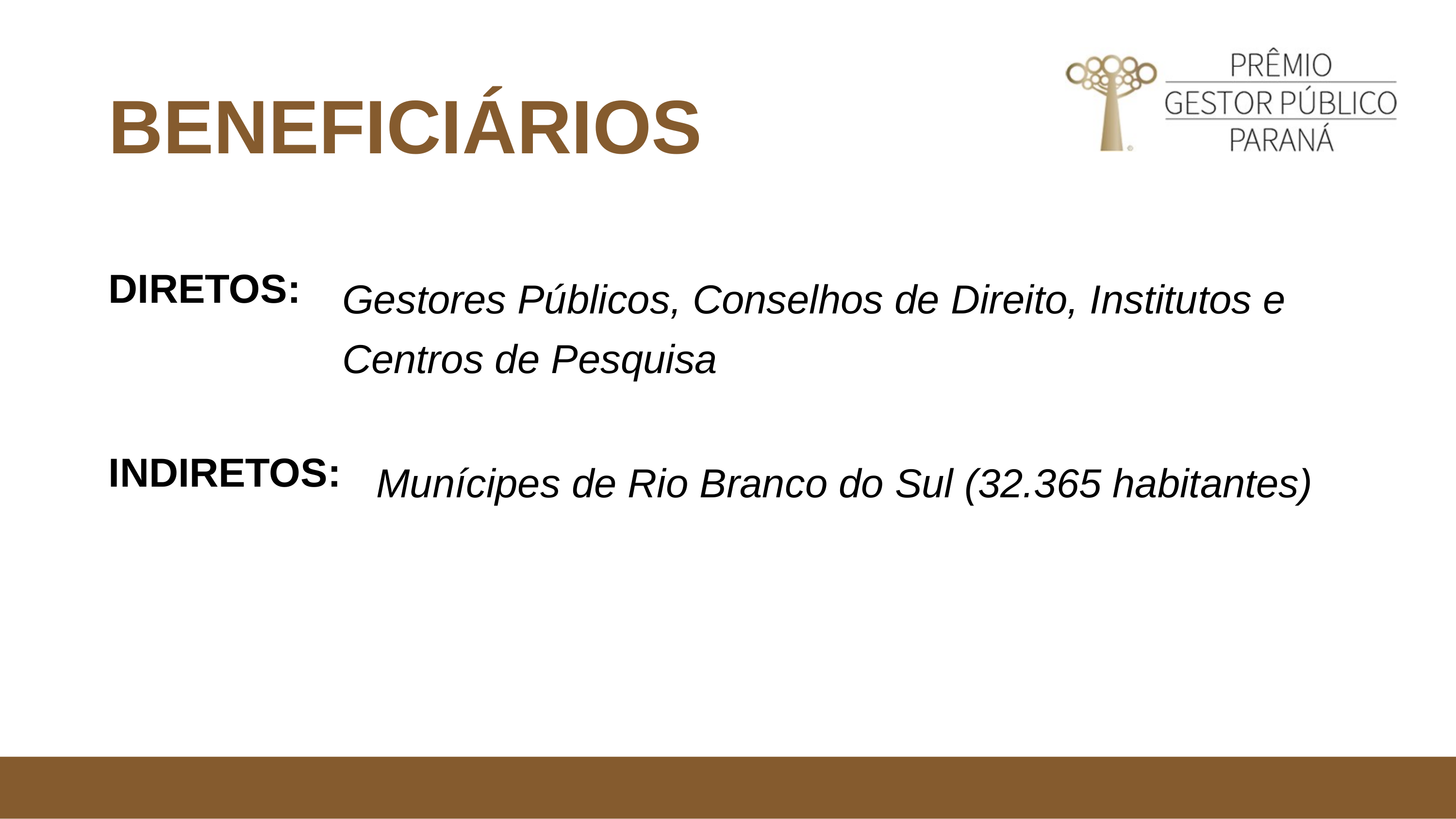

# BENEFICIÁRIOS
DIRETOS:
Gestores Públicos, Conselhos de Direito, Institutos e Centros de Pesquisa
INDIRETOS:
Munícipes de Rio Branco do Sul (32.365 habitantes)